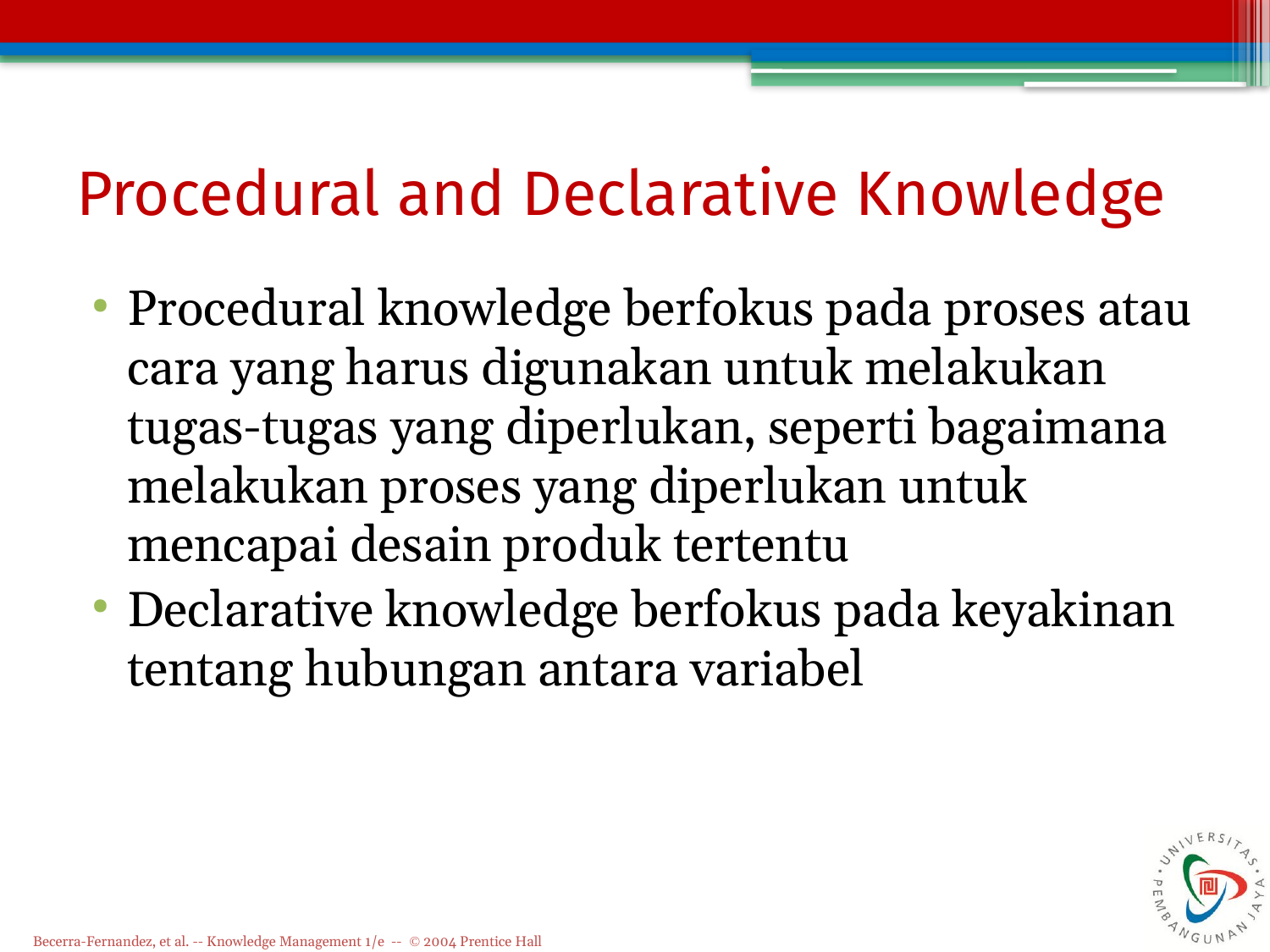

# Procedural and Declarative Knowledge
Procedural knowledge berfokus pada proses atau cara yang harus digunakan untuk melakukan tugas-tugas yang diperlukan, seperti bagaimana melakukan proses yang diperlukan untuk mencapai desain produk tertentu
Declarative knowledge berfokus pada keyakinan tentang hubungan antara variabel
Becerra-Fernandez, et al. -- Knowledge Management 1/e  --  © 2004 Prentice Hall